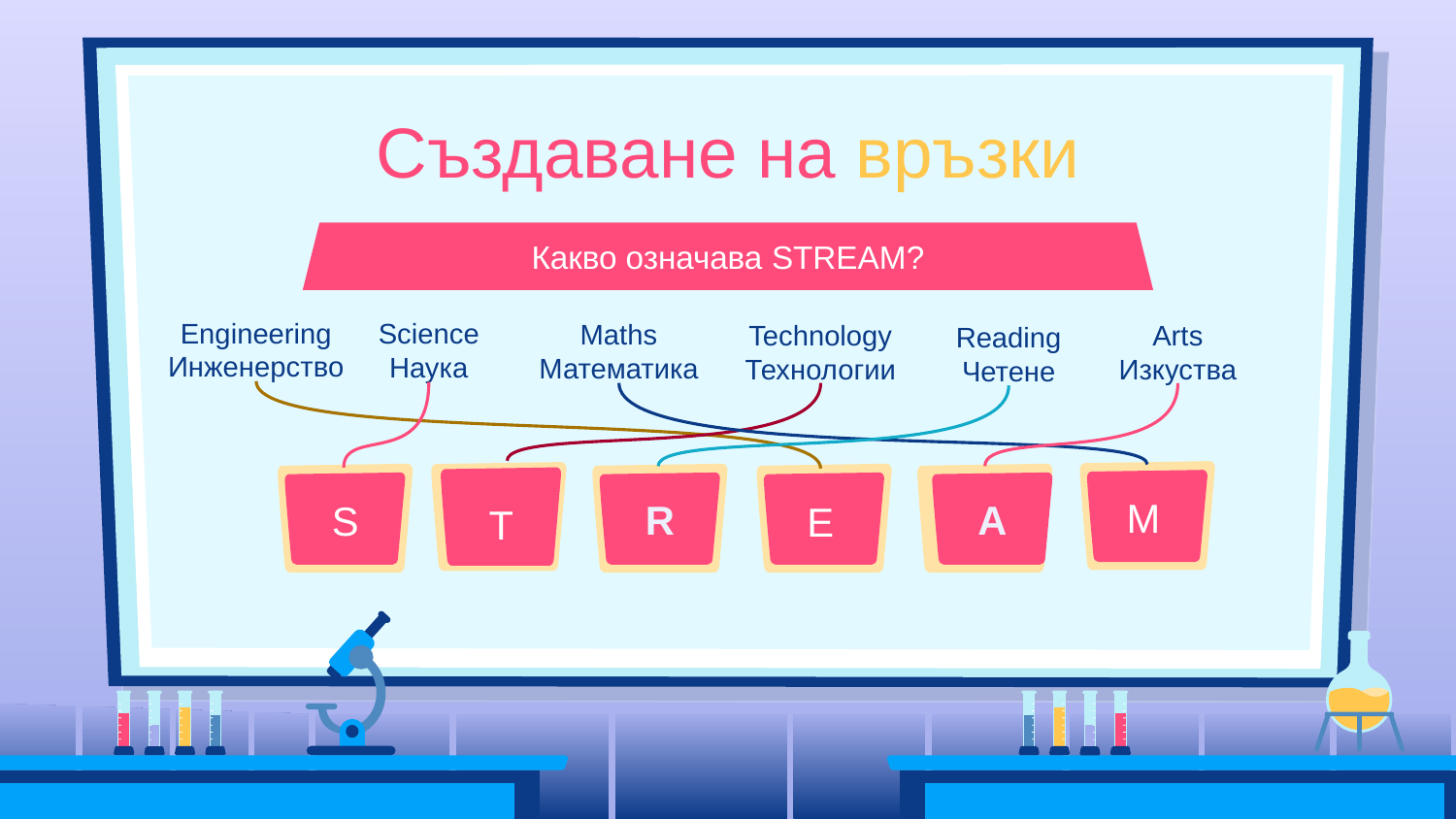

# Създаване на връзки
Какво означава STREAM?
Engineering
Инженерство
Science
Наука
Maths
Математика
Technology
Технологии
Arts
Изкуства
Reading
Четене

T

R

A
M
S

E